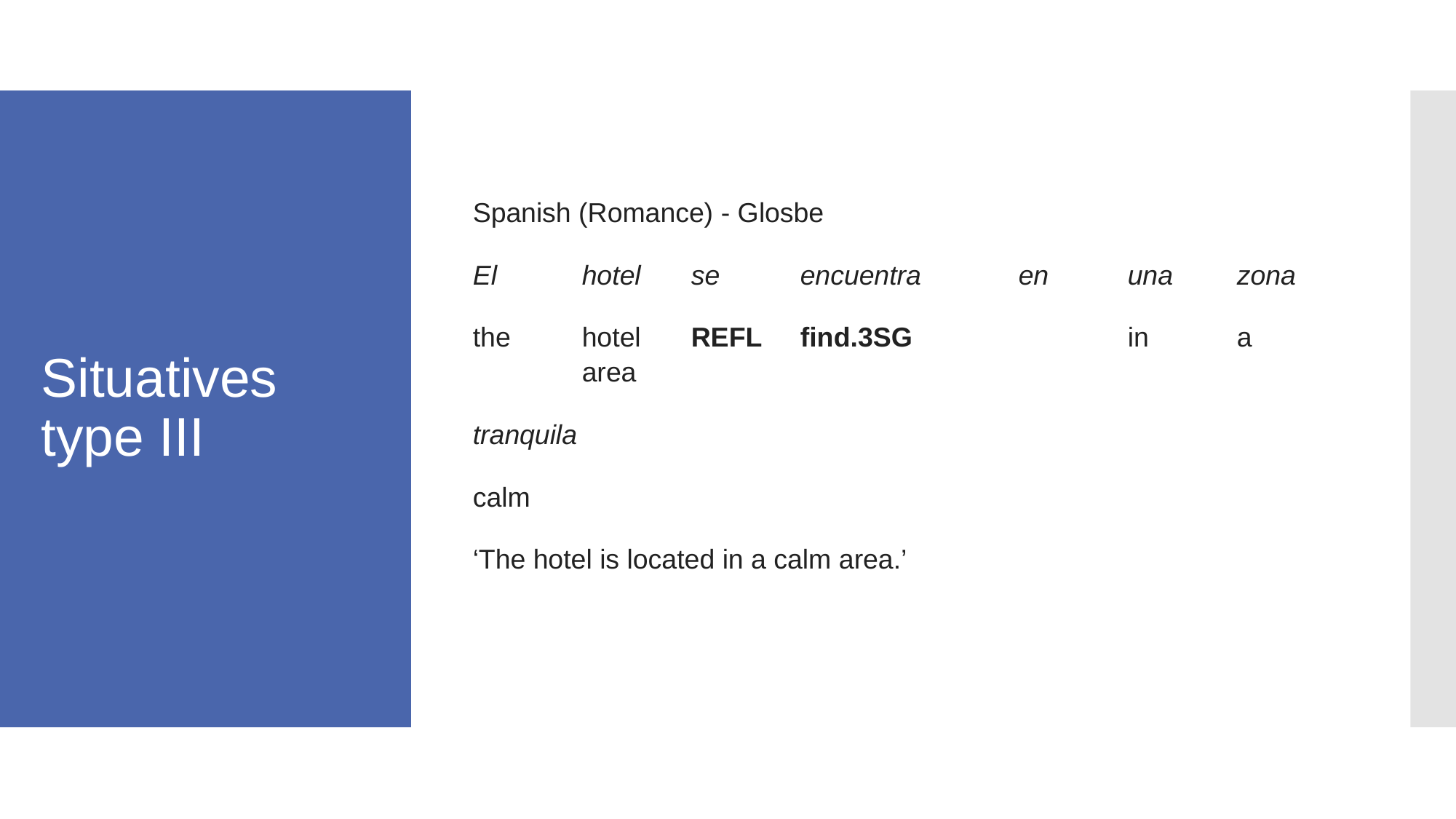

Spanish (Romance) - Glosbe
El	hotel	se	encuentra	en	una	zona
the	hotel	refl	find.3sg		in	a	area
tranquila
calm
‘The hotel is located in a calm area.’

# Situatives type III